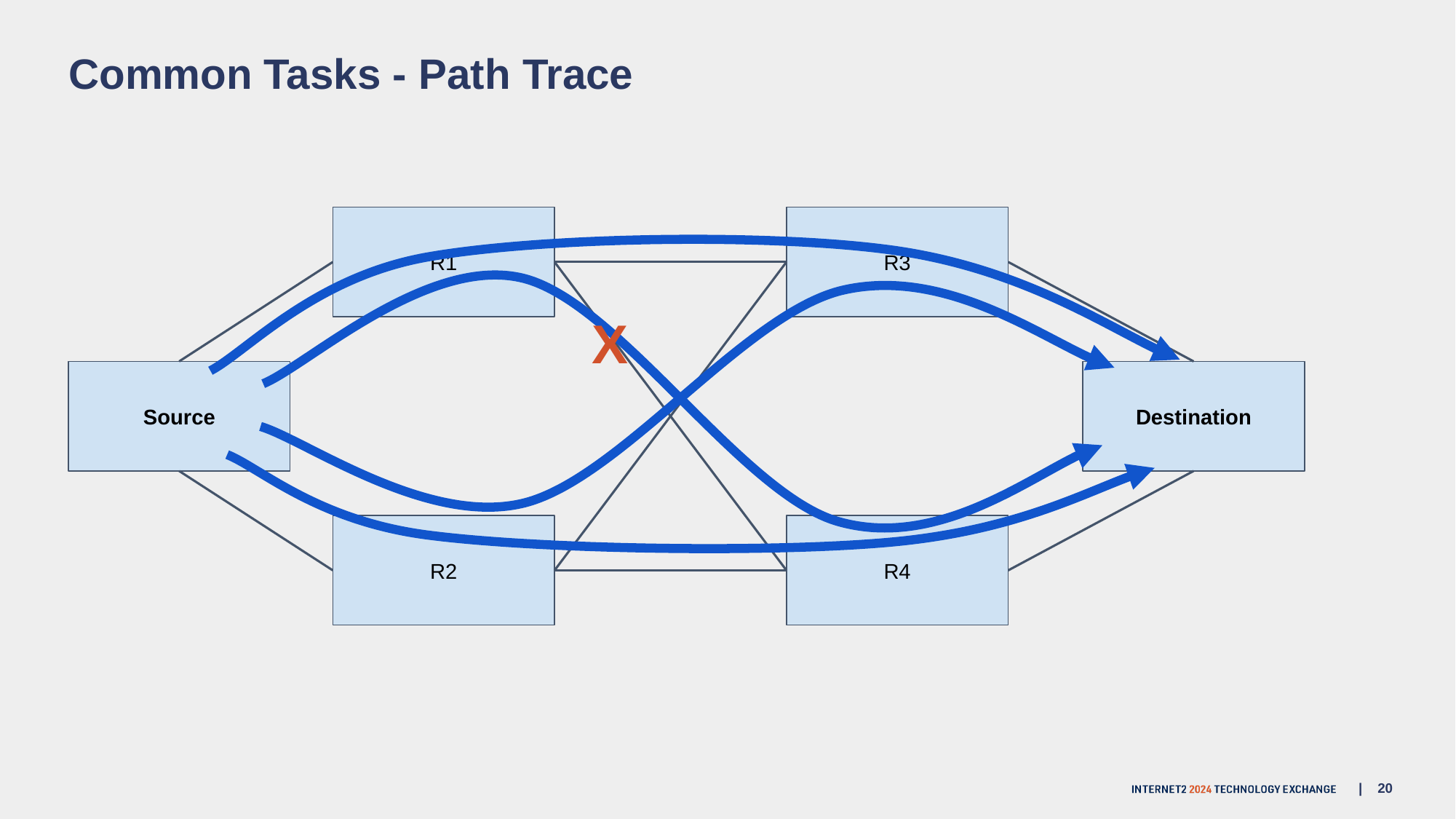

# Common Tasks - Path Trace
R3
R1

X
Source
Destination

R4
R2